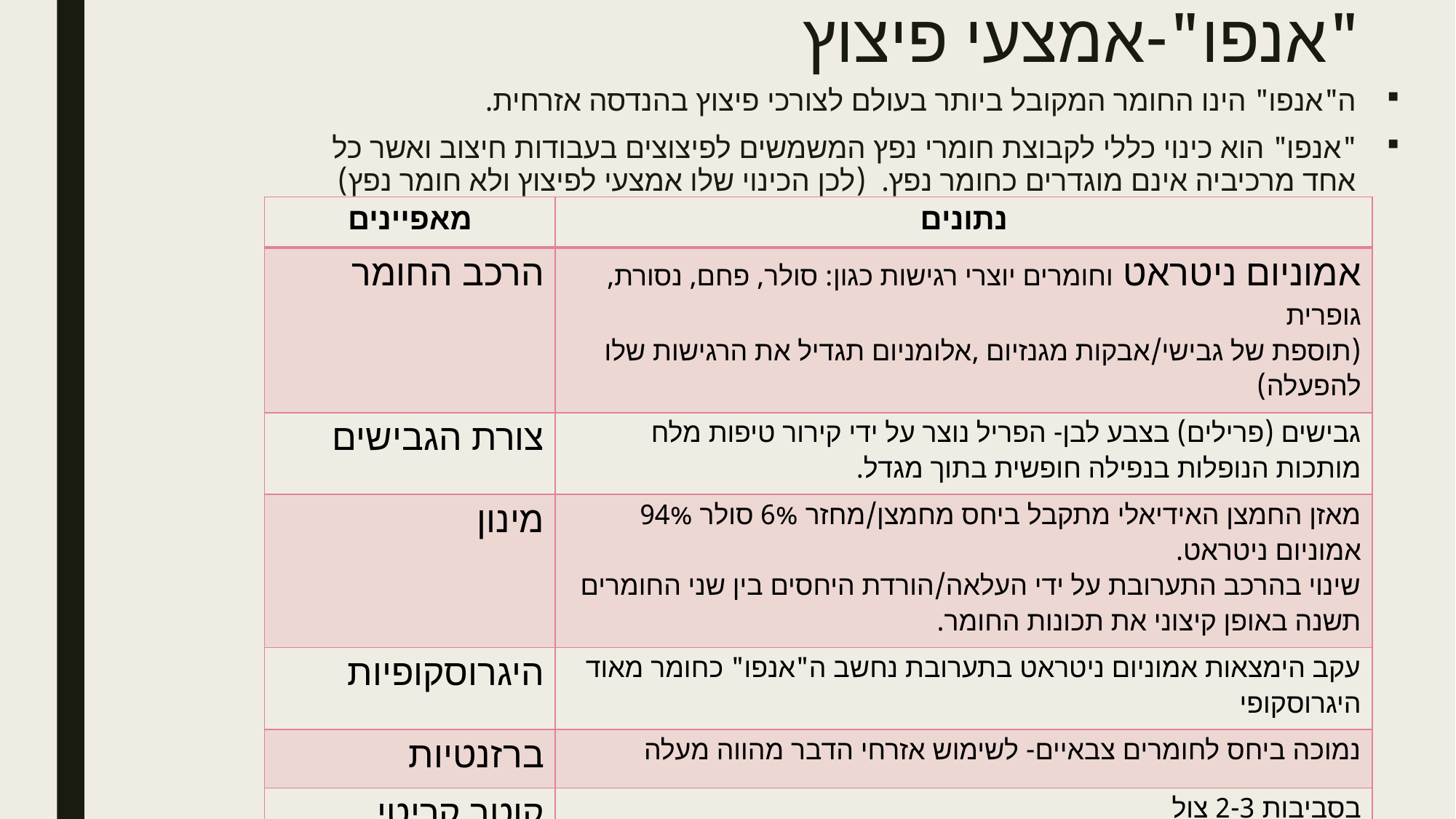

# "אנפו"-אמצעי פיצוץ
ה"אנפו" הינו החומר המקובל ביותר בעולם לצורכי פיצוץ בהנדסה אזרחית.
"אנפו" הוא כינוי כללי לקבוצת חומרי נפץ המשמשים לפיצוצים בעבודות חיצוב ואשר כל אחד מרכיביה אינם מוגדרים כחומר נפץ.  (לכן הכינוי שלו אמצעי לפיצוץ ולא חומר נפץ)

| מאפיינים | נתונים |
| --- | --- |
| הרכב החומר | אמוניום ניטראט וחומרים יוצרי רגישות כגון: סולר, פחם, נסורת, גופרית (תוספת של גבישי/אבקות מגנזיום ,אלומניום תגדיל את הרגישות שלו להפעלה) |
| צורת הגבישים | גבישים (פרילים) בצבע לבן- הפריל נוצר על ידי קירור טיפות מלח מותכות הנופלות בנפילה חופשית בתוך מגדל. |
| מינון | מאזן החמצן האידיאלי מתקבל ביחס מחמצן/מחזר 6% סולר 94% אמוניום ניטראט. שינוי בהרכב התערובת על ידי העלאה/הורדת היחסים בין שני החומרים תשנה באופן קיצוני את תכונות החומר. |
| היגרוסקופיות | עקב הימצאות אמוניום ניטראט בתערובת נחשב ה"אנפו" כחומר מאוד היגרוסקופי |
| ברזנטיות | נמוכה ביחס לחומרים צבאיים- לשימוש אזרחי הדבר מהווה מעלה |
| קוטר קריטי | בסביבות 2-3 צול |
| רגישות להפעלה | מצריך מאיץ להפעלה(PRIMER) |
| מסיסות | מסיס במים ובמסיסים אורגניים כגון פטרול, אתר ואציטון. |